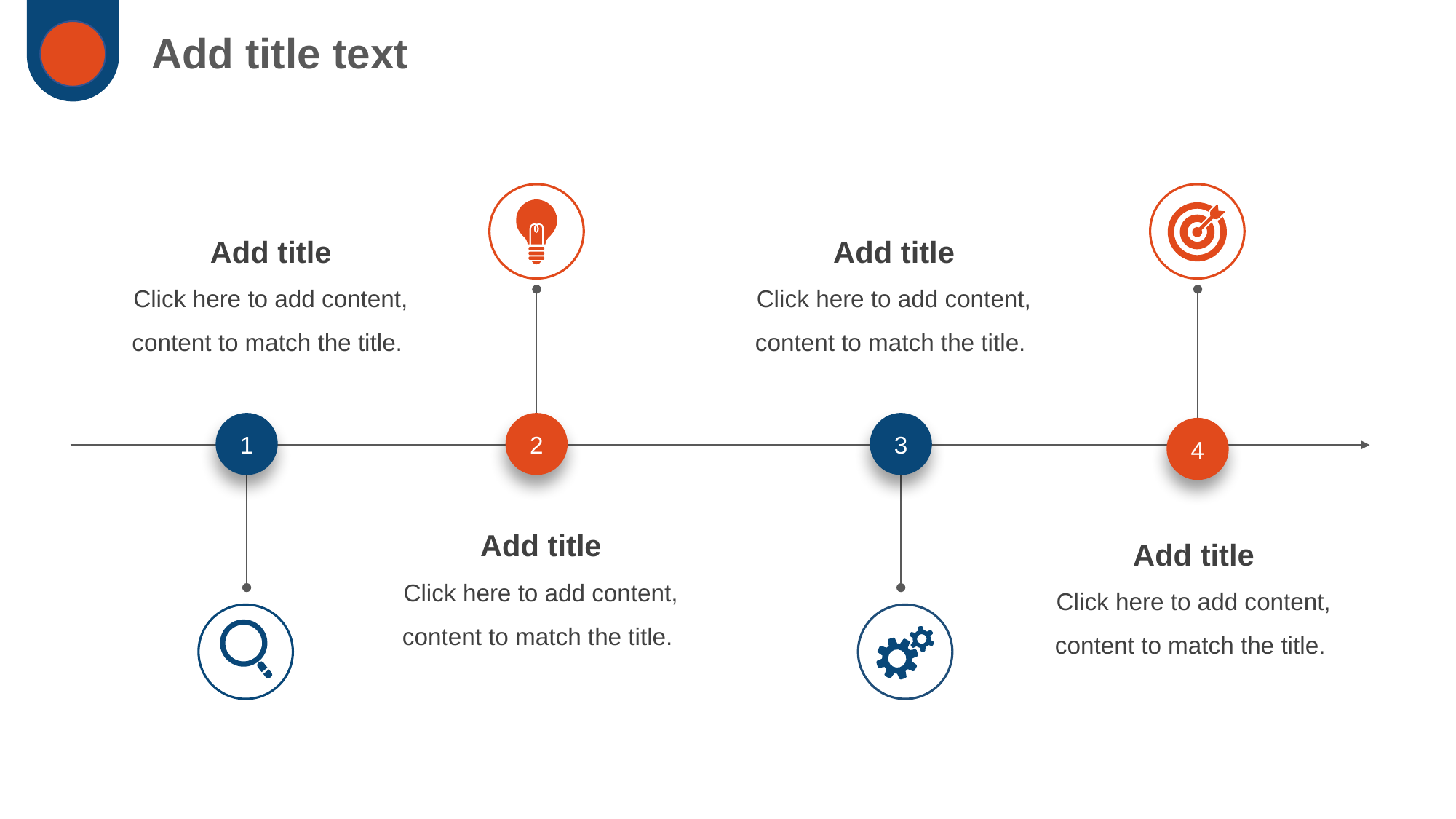

Add title text

Add title
Click here to add content, content to match the title.
Add title
Click here to add content, content to match the title.
2
3
1
4
Add title
Click here to add content, content to match the title.
Add title
Click here to add content, content to match the title.